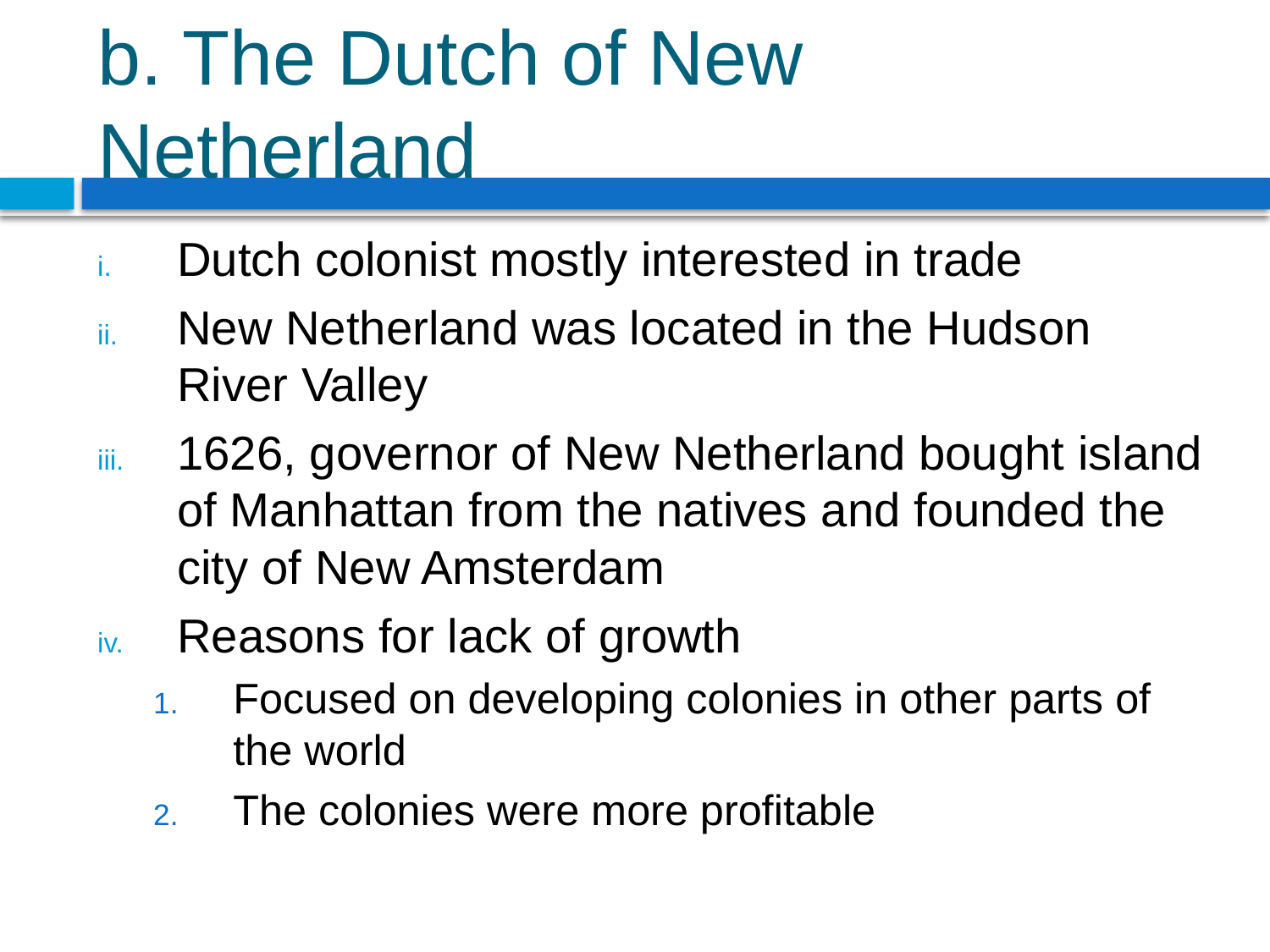

# b. The Dutch of New Netherland
Dutch colonist mostly interested in trade
New Netherland was located in the Hudson River Valley
1626, governor of New Netherland bought island of Manhattan from the natives and founded the city of New Amsterdam
Reasons for lack of growth
Focused on developing colonies in other parts of the world
The colonies were more profitable